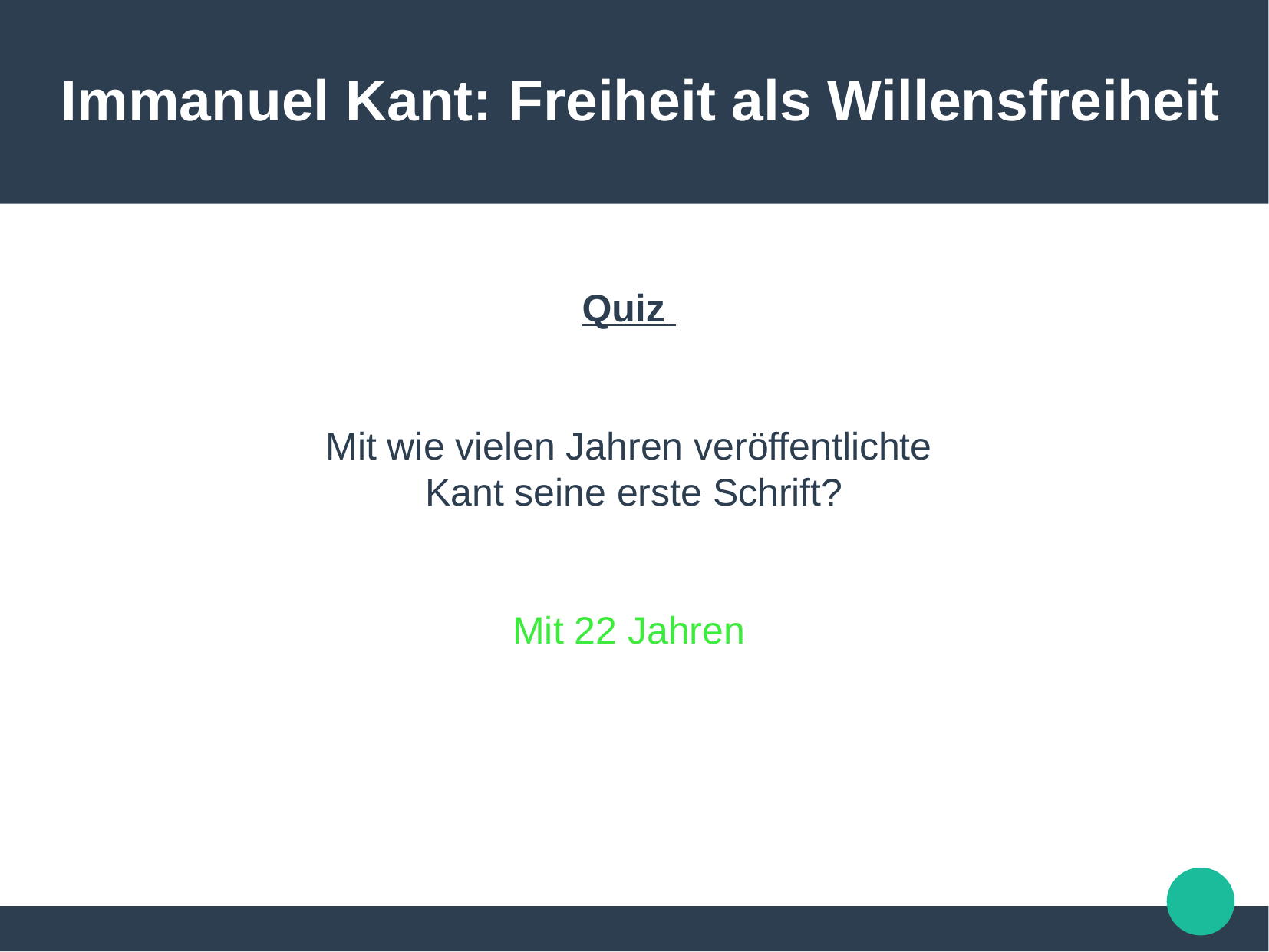

Immanuel Kant: Freiheit als Willensfreiheit

Quiz

Mit wie vielen Jahren veröffentlichte
Kant seine erste Schrift?

Mit 22 Jahren